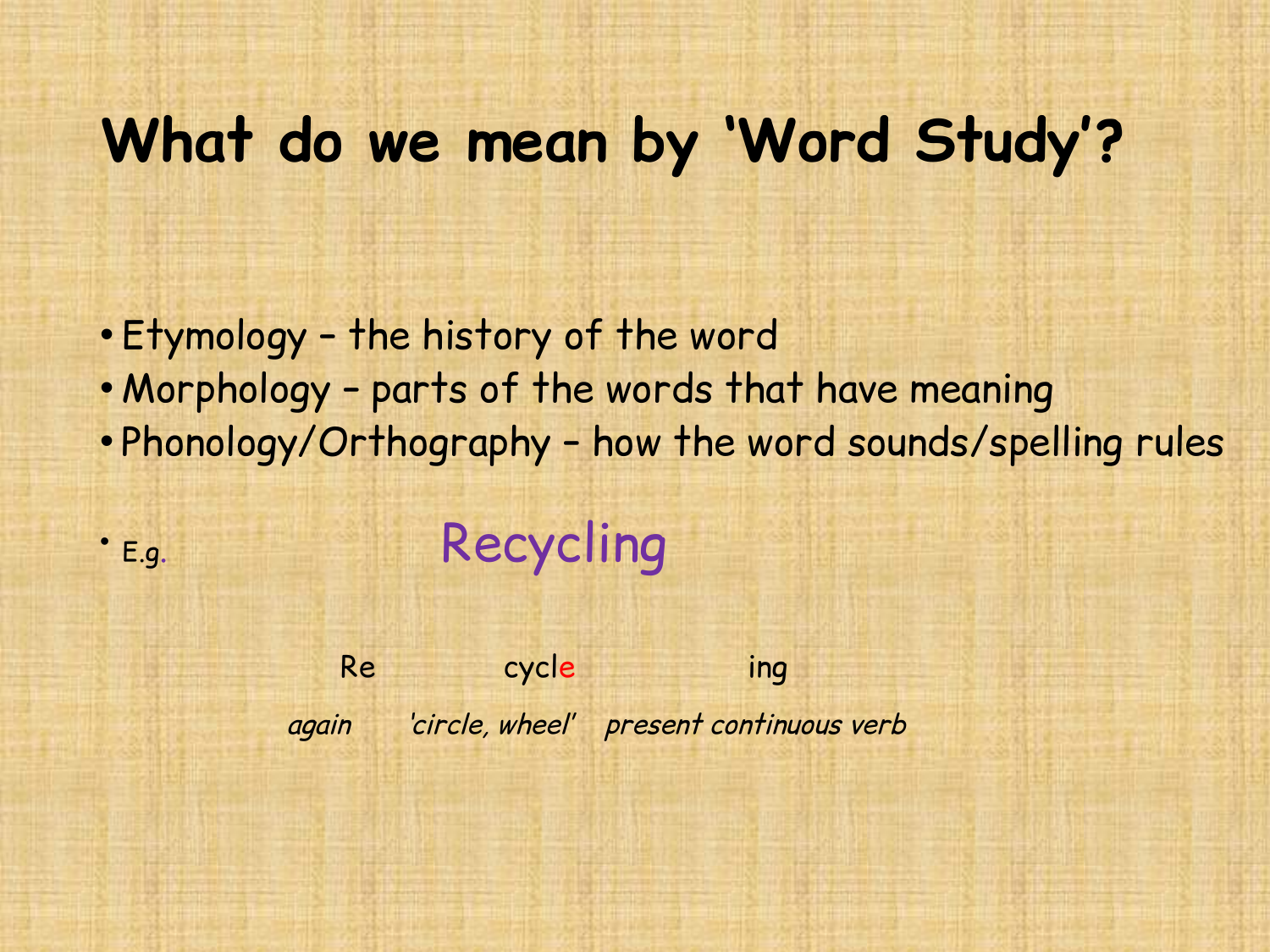

# What do we mean by ‘Word Study’?
Etymology – the history of the word
Morphology – parts of the words that have meaning
Phonology/Orthography – how the word sounds/spelling rules

E.g.                            Recycling

		   Re	         cycle		ing
                     again       ‘circle, wheel’    present continuous verb